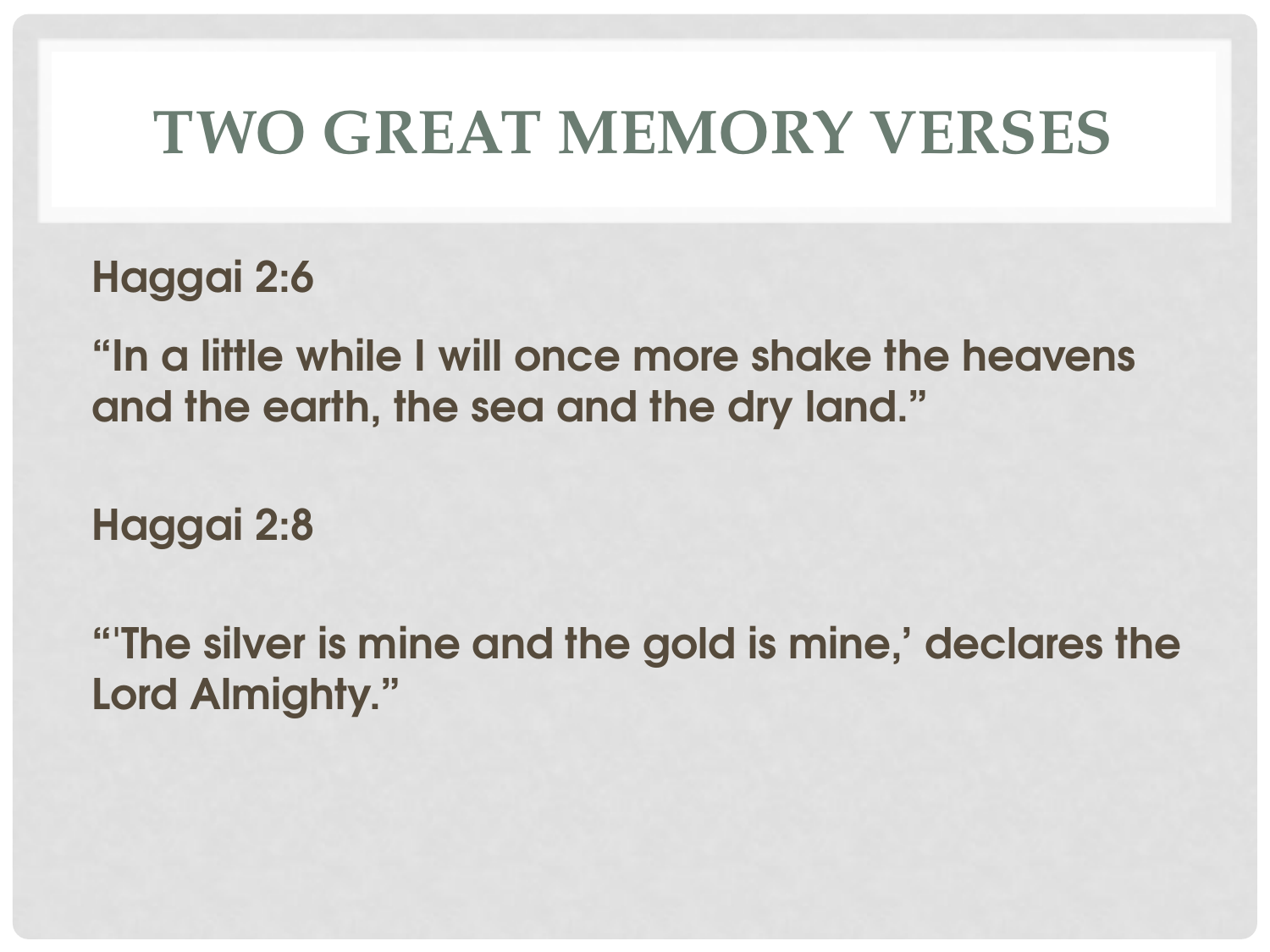

# Two Great Memory Verses
Haggai 2:6

“In a little while I will once more shake the heavens and the earth, the sea and the dry land.”

Haggai 2:8

“'The silver is mine and the gold is mine,’ declares the Lord Almighty.”